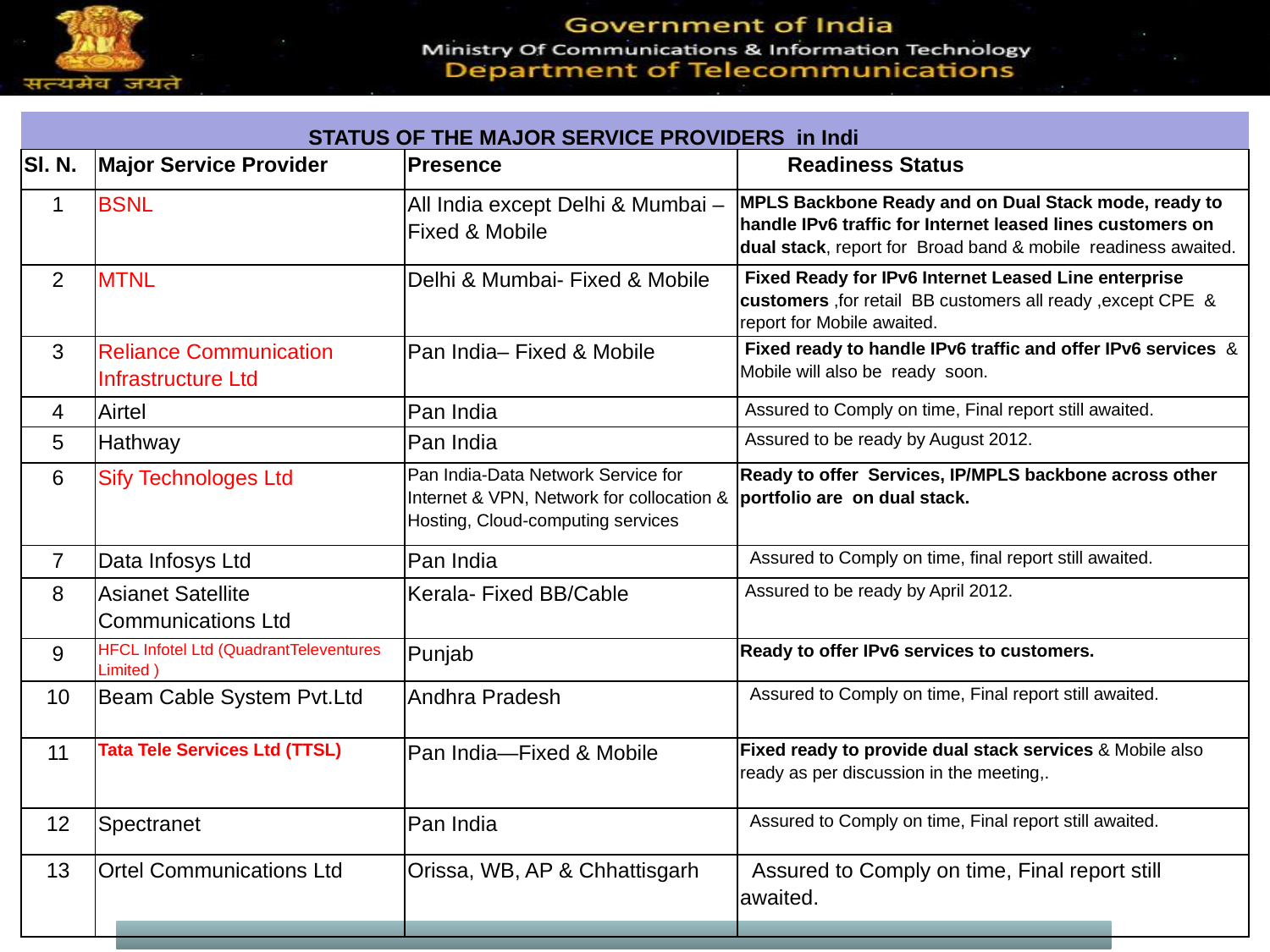

| STATUS OF THE MAJOR SERVICE PROVIDERS in Indi |  |  |  |
| --- | --- | --- | --- |
| Sl. N. | Major Service Provider | Presence | Readiness Status |
| 1 | BSNL | All India except Delhi & Mumbai –Fixed & Mobile | MPLS Backbone Ready and on Dual Stack mode, ready to handle IPv6 traffic for Internet leased lines customers on dual stack, report for Broad band & mobile readiness awaited. |
| 2 | MTNL | Delhi & Mumbai- Fixed & Mobile | Fixed Ready for IPv6 Internet Leased Line enterprise customers ,for retail BB customers all ready ,except CPE & report for Mobile awaited. |
| 3 | Reliance Communication Infrastructure Ltd | Pan India– Fixed & Mobile | Fixed ready to handle IPv6 traffic and offer IPv6 services & Mobile will also be ready soon. |
| 4 | Airtel | Pan India | Assured to Comply on time, Final report still awaited. |
| 5 | Hathway | Pan India | Assured to be ready by August 2012. |
| 6 | Sify Technologes Ltd | Pan India-Data Network Service for Internet & VPN, Network for collocation & Hosting, Cloud-computing services | Ready to offer Services, IP/MPLS backbone across other portfolio are on dual stack. |
| 7 | Data Infosys Ltd | Pan India | Assured to Comply on time, final report still awaited. |
| 8 | Asianet Satellite Communications Ltd | Kerala- Fixed BB/Cable | Assured to be ready by April 2012. |
| 9 | HFCL Infotel Ltd (QuadrantTeleventures Limited ) | Punjab | Ready to offer IPv6 services to customers. |
| 10 | Beam Cable System Pvt.Ltd | Andhra Pradesh | Assured to Comply on time, Final report still awaited. |
| 11 | Tata Tele Services Ltd (TTSL) | Pan India—Fixed & Mobile | Fixed ready to provide dual stack services & Mobile also ready as per discussion in the meeting,. |
| 12 | Spectranet | Pan India | Assured to Comply on time, Final report still awaited. |
| 13 | Ortel Communications Ltd | Orissa, WB, AP & Chhattisgarh | Assured to Comply on time, Final report still awaited. |